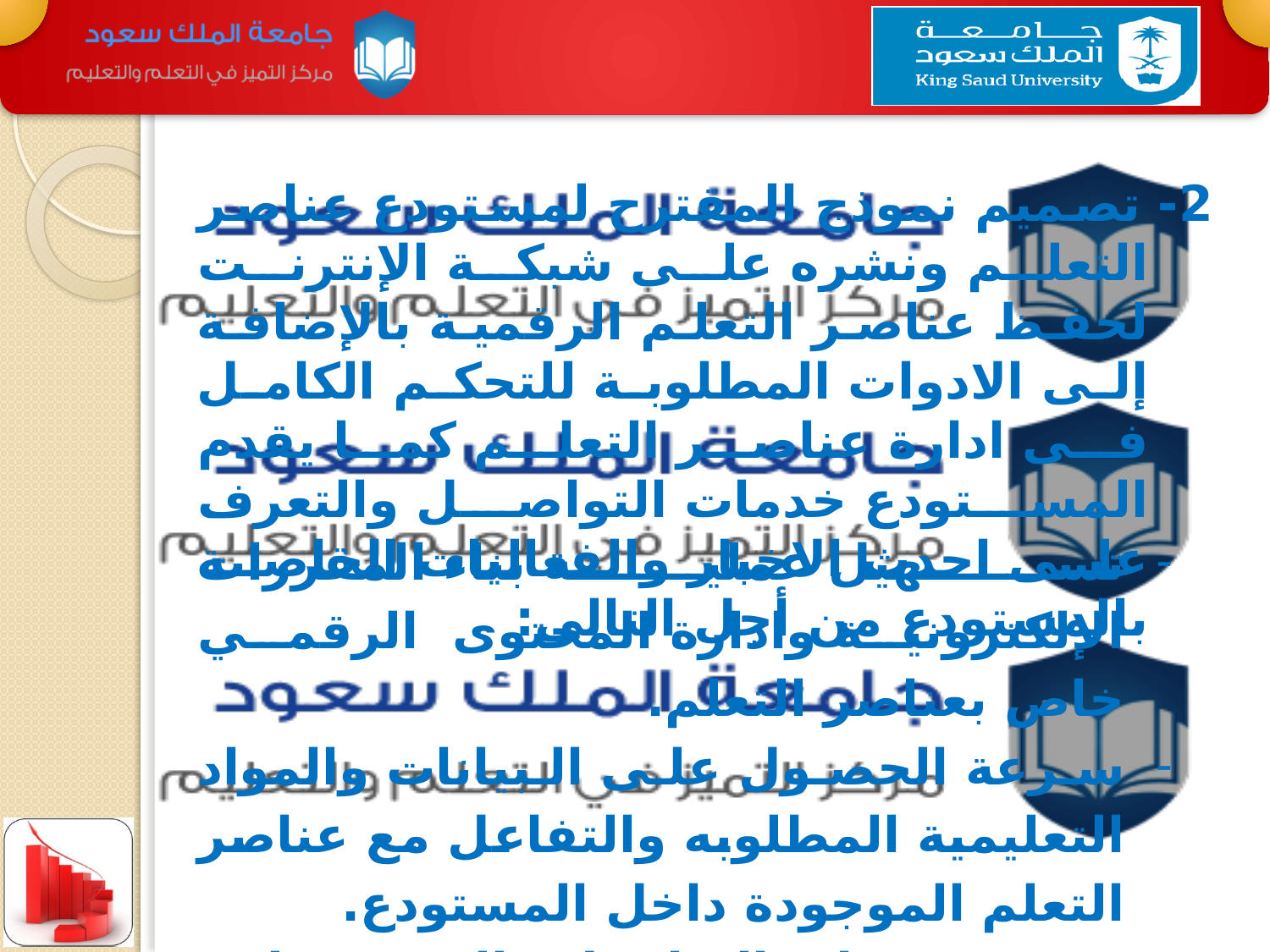

2- تصميم نموذج المقترح لمستودع عناصر التعلم ونشره على شبكة الإنترنت لحفظ عناصر التعلم الرقمية بالإضافة إلى الادوات المطلوبة للتحكم الكامل فى ادارة عناصر التعلم كما يقدم المستودع خدمات التواصل والتعرف على احدث الاخبار والفعاليات الخاصة بالمستودع من أجل التالي:
تسهيل عملية بناء المقررات الإلكترونية وادارة المحتوى  الرقمي خاص بعناصر التعلم.
سرعة الحصول على البيانات والمواد التعليمية المطلوبه والتفاعل مع عناصر التعلم الموجودة داخل المستودع.
تقديم خدمات التواصل والتعرف على اخبار وفعاليات المستودع.